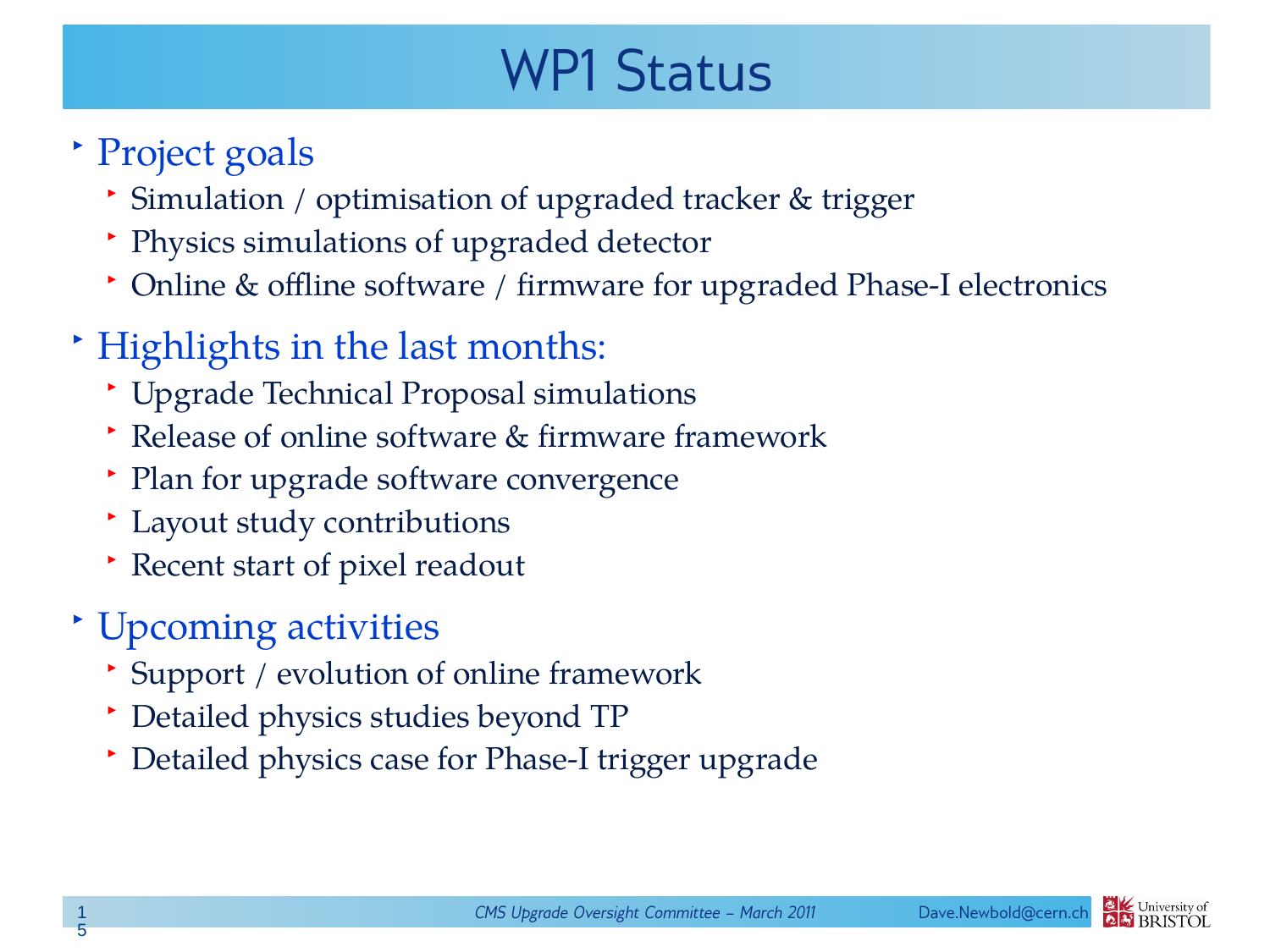

# WP1 Status
Project goals
Simulation / optimisation of upgraded tracker & trigger
Physics simulations of upgraded detector
Online & offline software / firmware for upgraded Phase-I electronics
Highlights in the last months:
Upgrade Technical Proposal simulations
Release of online software & firmware framework
Plan for upgrade software convergence
Layout study contributions
Recent start of pixel readout
Upcoming activities
Support / evolution of online framework
Detailed physics studies beyond TP
Detailed physics case for Phase-I trigger upgrade
15